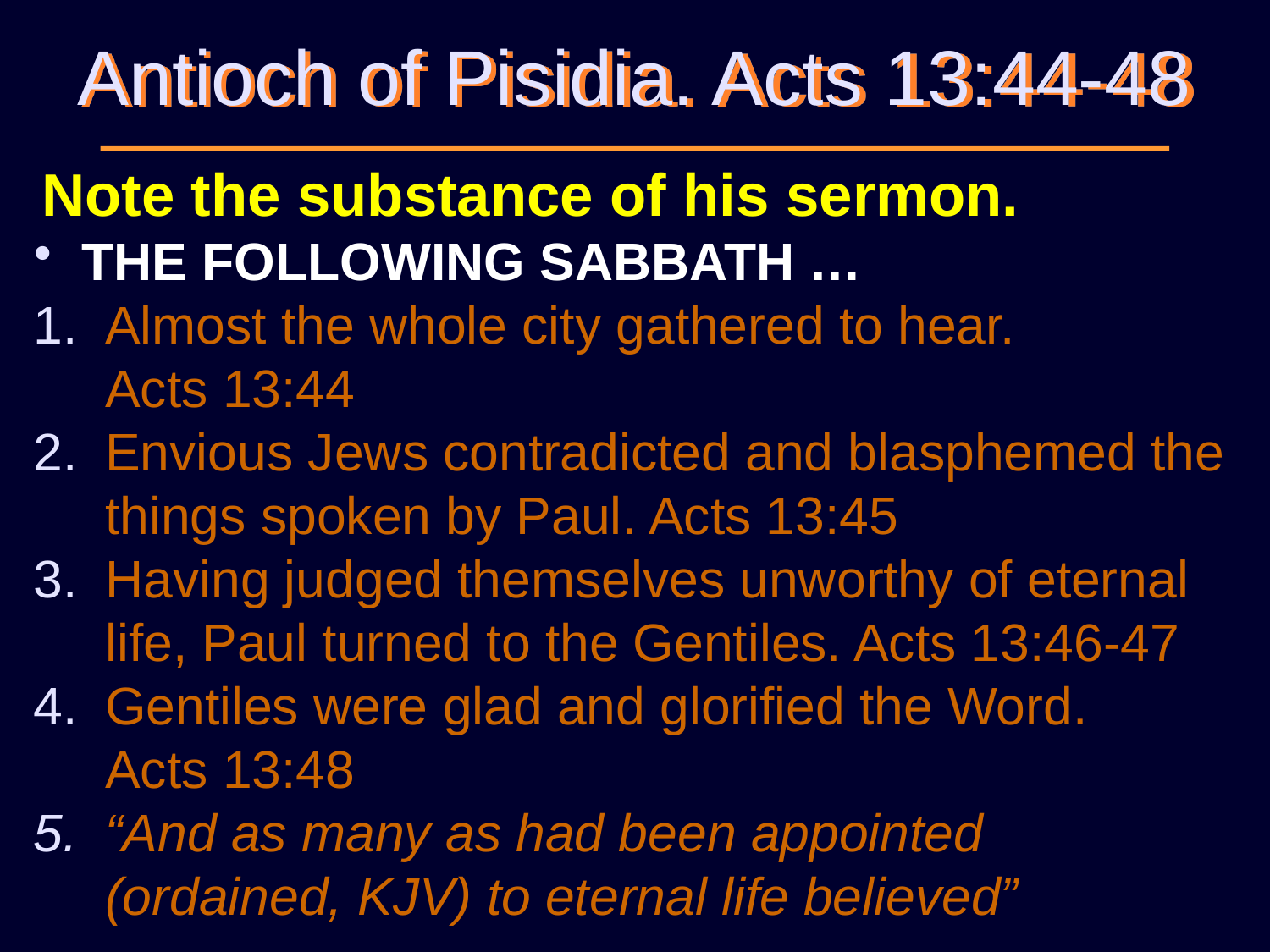

# Antioch of Pisidia. Acts 13:44-48

Note the substance of his sermon.
THE FOLLOWING SABBATH …
Almost the whole city gathered to hear.
Acts 13:44
Envious Jews contradicted and blasphemed the things spoken by Paul. Acts 13:45
Having judged themselves unworthy of eternal life, Paul turned to the Gentiles. Acts 13:46-47
Gentiles were glad and glorified the Word.
Acts 13:48
“And as many as had been appointed (ordained, KJV) to eternal life believed”